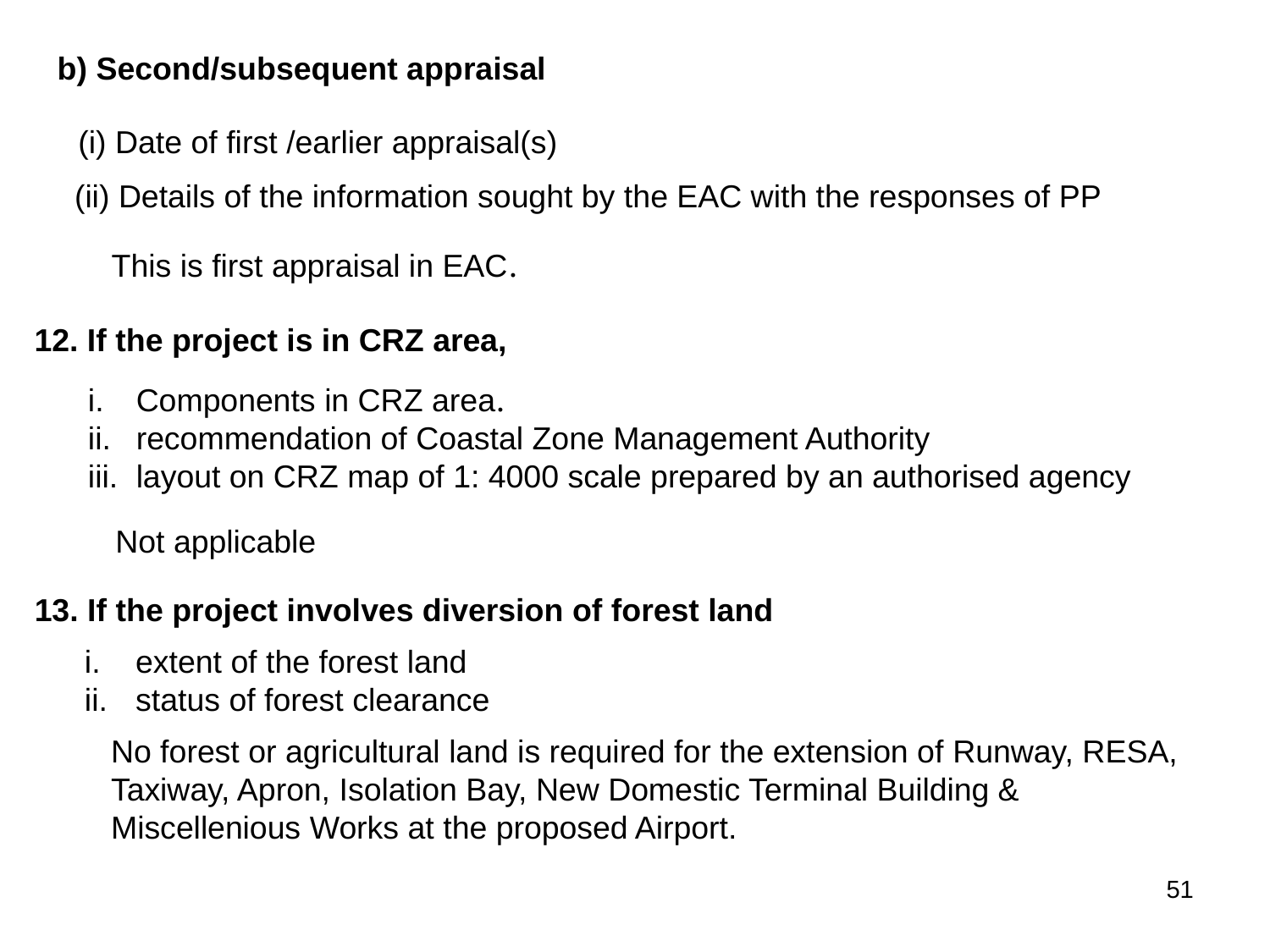

b) Second/subsequent appraisal
(i) Date of first /earlier appraisal(s)
(ii) Details of the information sought by the EAC with the responses of PP
This is first appraisal in EAC.
12. If the project is in CRZ area,
Components in CRZ area.
recommendation of Coastal Zone Management Authority
layout on CRZ map of 1: 4000 scale prepared by an authorised agency
Not applicable
13. If the project involves diversion of forest land
extent of the forest land
status of forest clearance
No forest or agricultural land is required for the extension of Runway, RESA, Taxiway, Apron, Isolation Bay, New Domestic Terminal Building & Miscellenious Works at the proposed Airport.
51